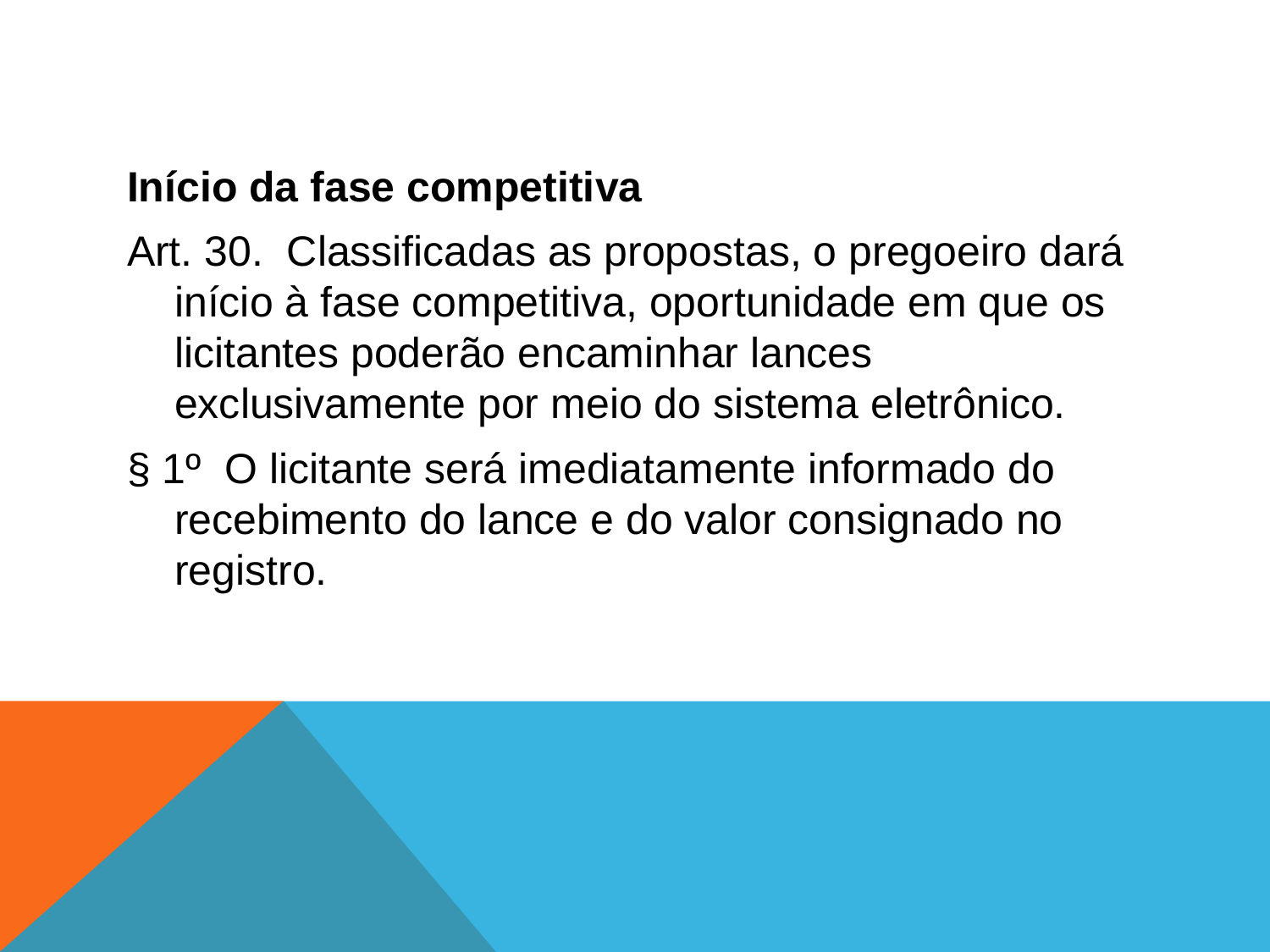

#
Início da fase competitiva
Art. 30.  Classificadas as propostas, o pregoeiro dará início à fase competitiva, oportunidade em que os licitantes poderão encaminhar lances exclusivamente por meio do sistema eletrônico.
§ 1º  O licitante será imediatamente informado do recebimento do lance e do valor consignado no registro.